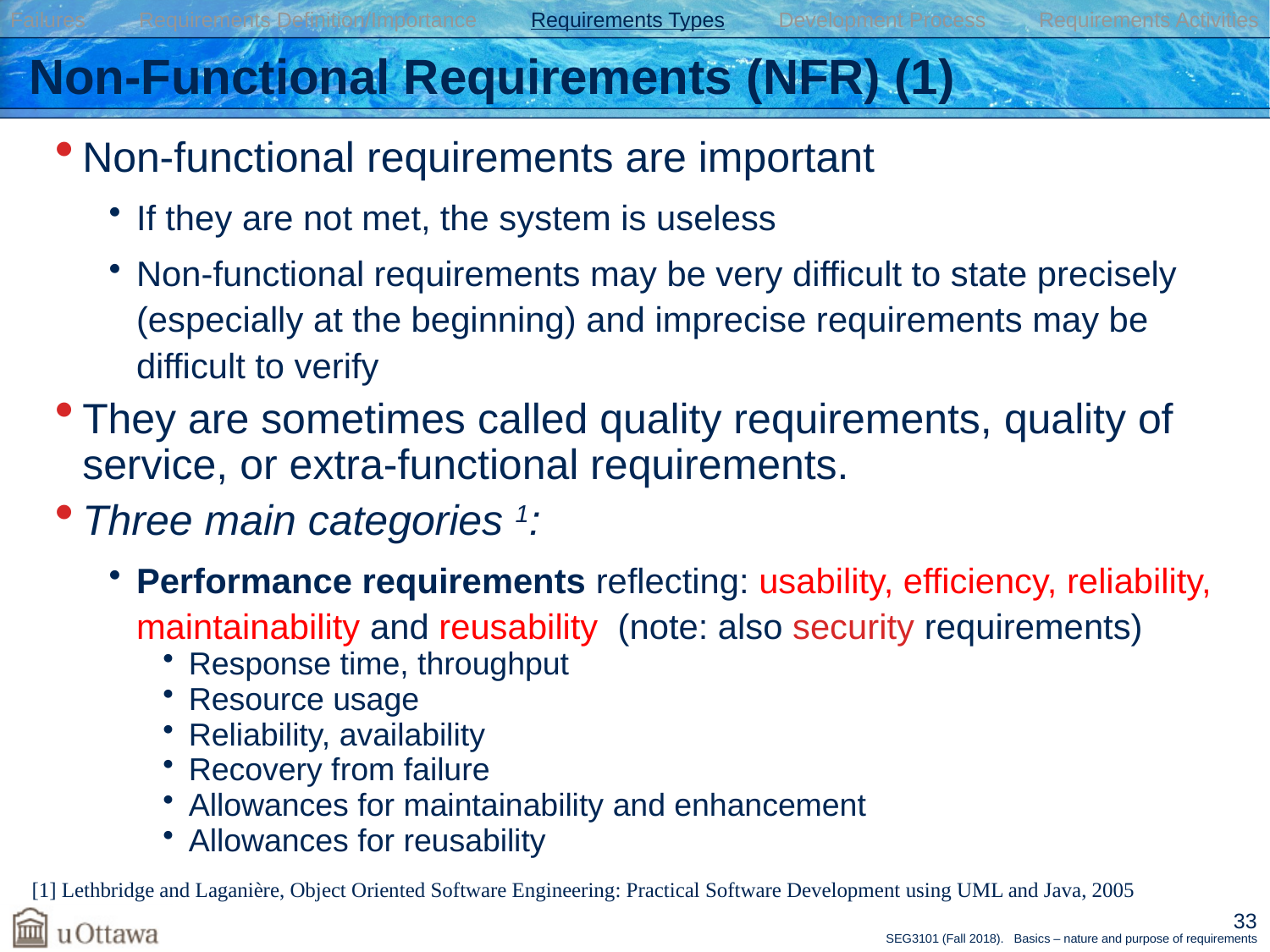

Failures         Requirements Definition/Importance         Requirements Types         Development Process         Requirements Activities
# Non-Functional Requirements (NFR) (1)
Non-functional requirements are important
If they are not met, the system is useless
Non-functional requirements may be very difficult to state precisely (especially at the beginning) and imprecise requirements may be difficult to verify
They are sometimes called quality requirements, quality of service, or extra-functional requirements.
Three main categories 1:
Performance requirements reflecting: usability, efficiency, reliability, maintainability and reusability  (note: also security requirements)
Response time, throughput
Resource usage
Reliability, availability
Recovery from failure
Allowances for maintainability and enhancement
Allowances for reusability
[1] Lethbridge and Laganière, Object Oriented Software Engineering: Practical Software Development using UML and Java, 2005
33